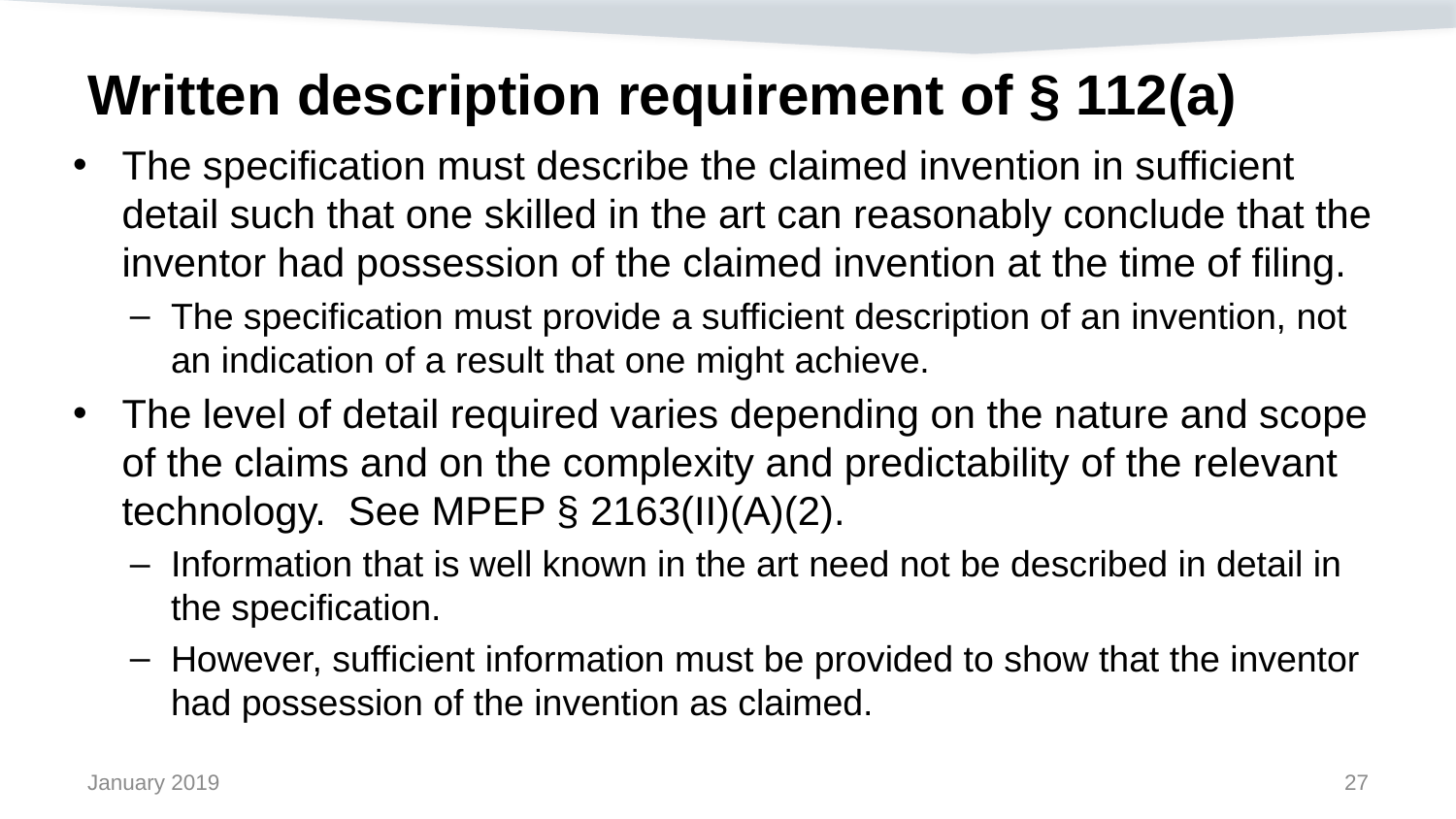

# Written description requirement of § 112(a)
The specification must describe the claimed invention in sufficient detail such that one skilled in the art can reasonably conclude that the inventor had possession of the claimed invention at the time of filing.
The specification must provide a sufficient description of an invention, not an indication of a result that one might achieve.
The level of detail required varies depending on the nature and scope of the claims and on the complexity and predictability of the relevant technology.  See MPEP § 2163(II)(A)(2).
Information that is well known in the art need not be described in detail in the specification.
However, sufficient information must be provided to show that the inventor had possession of the invention as claimed.

January 2019
27